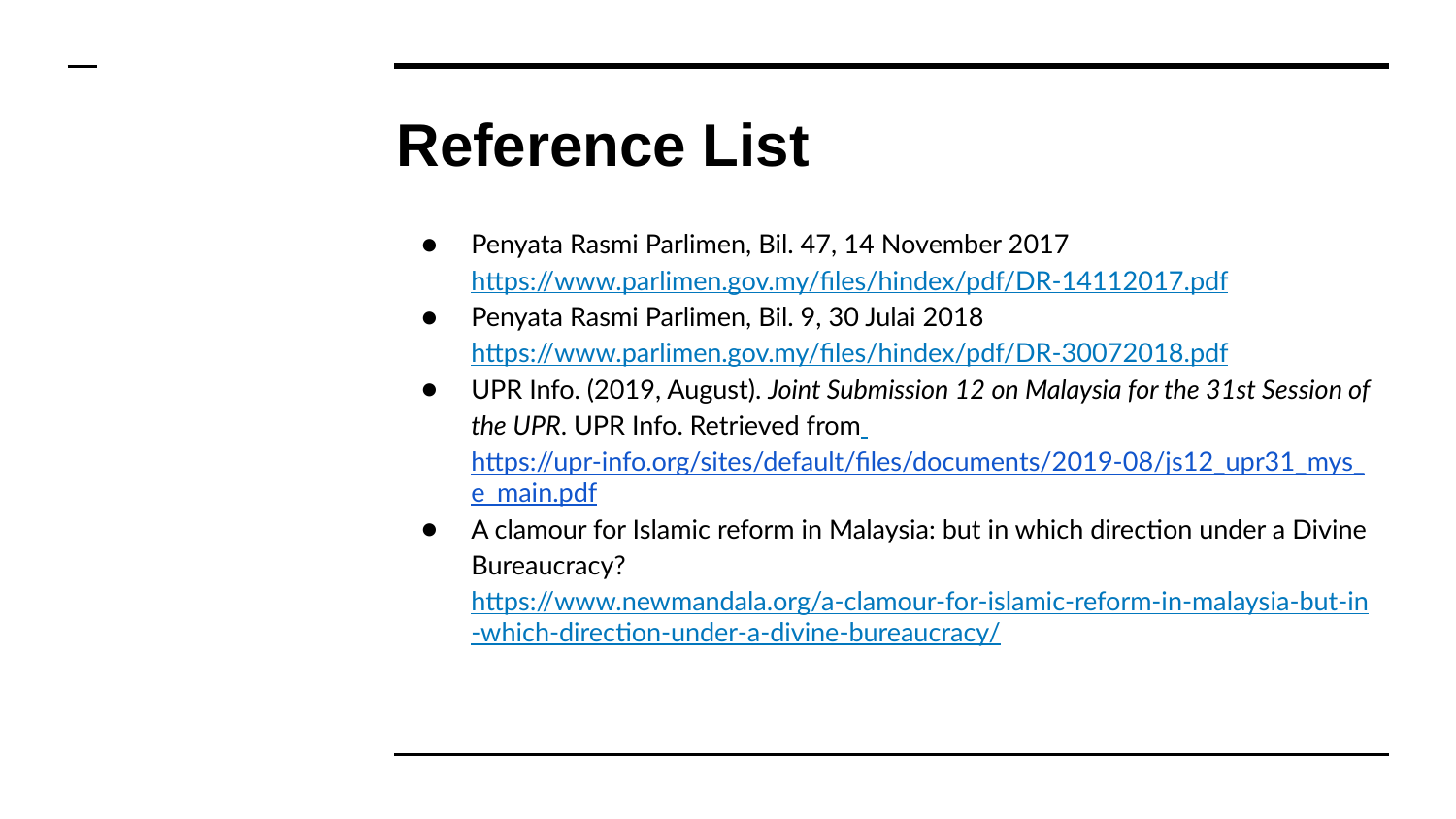

# Reference List
Penyata Rasmi Parlimen, Bil. 47, 14 November 2017 https://www.parlimen.gov.my/files/hindex/pdf/DR-14112017.pdf
Penyata Rasmi Parlimen, Bil. 9, 30 Julai 2018 https://www.parlimen.gov.my/files/hindex/pdf/DR-30072018.pdf
UPR Info. (2019, August). Joint Submission 12 on Malaysia for the 31st Session of the UPR. UPR Info. Retrieved from https://upr-info.org/sites/default/files/documents/2019-08/js12_upr31_mys_e_main.pdf
A clamour for Islamic reform in Malaysia: but in which direction under a Divine Bureaucracy? https://www.newmandala.org/a-clamour-for-islamic-reform-in-malaysia-but-in-which-direction-under-a-divine-bureaucracy/